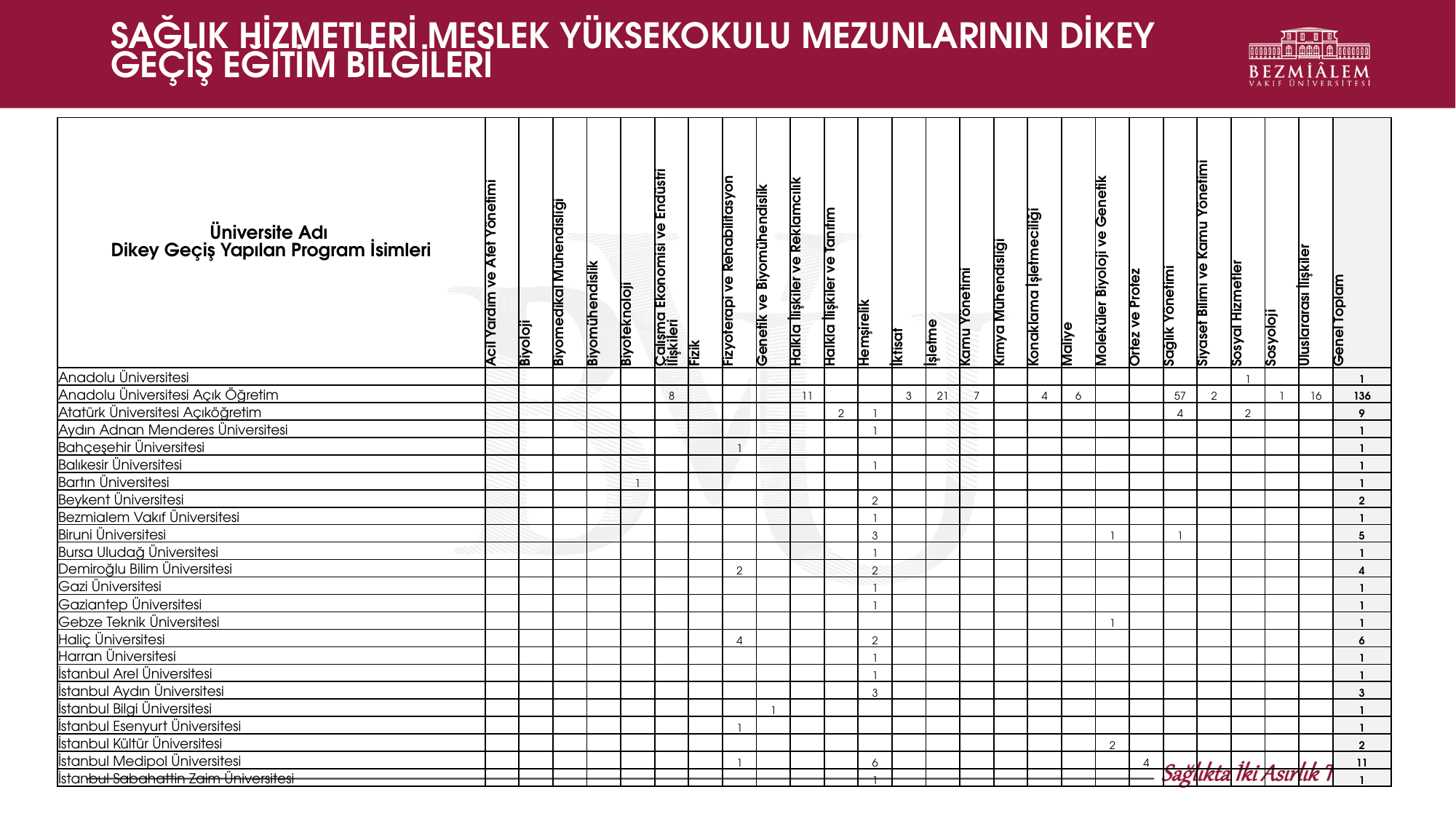

# SAĞLIK HİZMETLERİ MESLEK YÜKSEKOKULU MEZUNLARININ DİKEY GEÇİŞ EĞİTİM BİLGİLERİ
| Üniversite Adı Dikey Geçiş Yapılan Program İsimleri | Acil Yardım ve Afet Yönetimi | Biyoloji | Biyomedikal Mühendisliği | Biyomühendislik | Biyoteknoloji | Çalışma Ekonomisi ve Endüstri İlişkileri | Fizik | Fizyoterapi ve Rehabilitasyon | Genetik ve Biyomühendislik | Halkla İlişkiler ve Reklamcılık | Halkla İlişkiler ve Tanıtım | Hemşirelik | İktisat | İşletme | Kamu Yönetimi | Kimya Mühendisliği | Konaklama İşletmeciliği | Maliye | Moleküler Biyoloji ve Genetik | Ortez ve Protez | Sağlık Yönetimi | Siyaset Bilimi ve Kamu Yönetimi | Sosyal Hizmetler | Sosyoloji | Uluslararası İlişkiler | Genel Toplam |
| --- | --- | --- | --- | --- | --- | --- | --- | --- | --- | --- | --- | --- | --- | --- | --- | --- | --- | --- | --- | --- | --- | --- | --- | --- | --- | --- |
| Anadolu Üniversitesi |  |  |  |  |  |  |  |  |  |  |  |  |  |  |  |  |  |  |  |  |  |  | 1 |  |  | 1 |
| Anadolu Üniversitesi Açık Öğretim |  |  |  |  |  | 8 |  |  |  | 11 |  |  | 3 | 21 | 7 |  | 4 | 6 |  |  | 57 | 2 |  | 1 | 16 | 136 |
| Atatürk Üniversitesi Açıköğretim |  |  |  |  |  |  |  |  |  |  | 2 | 1 |  |  |  |  |  |  |  |  | 4 |  | 2 |  |  | 9 |
| Aydın Adnan Menderes Üniversitesi |  |  |  |  |  |  |  |  |  |  |  | 1 |  |  |  |  |  |  |  |  |  |  |  |  |  | 1 |
| Bahçeşehir Üniversitesi |  |  |  |  |  |  |  | 1 |  |  |  |  |  |  |  |  |  |  |  |  |  |  |  |  |  | 1 |
| Balıkesir Üniversitesi |  |  |  |  |  |  |  |  |  |  |  | 1 |  |  |  |  |  |  |  |  |  |  |  |  |  | 1 |
| Bartın Üniversitesi |  |  |  |  | 1 |  |  |  |  |  |  |  |  |  |  |  |  |  |  |  |  |  |  |  |  | 1 |
| Beykent Üniversitesi |  |  |  |  |  |  |  |  |  |  |  | 2 |  |  |  |  |  |  |  |  |  |  |  |  |  | 2 |
| Bezmialem Vakıf Üniversitesi |  |  |  |  |  |  |  |  |  |  |  | 1 |  |  |  |  |  |  |  |  |  |  |  |  |  | 1 |
| Biruni Üniversitesi |  |  |  |  |  |  |  |  |  |  |  | 3 |  |  |  |  |  |  | 1 |  | 1 |  |  |  |  | 5 |
| Bursa Uludağ Üniversitesi |  |  |  |  |  |  |  |  |  |  |  | 1 |  |  |  |  |  |  |  |  |  |  |  |  |  | 1 |
| Demiroğlu Bilim Üniversitesi |  |  |  |  |  |  |  | 2 |  |  |  | 2 |  |  |  |  |  |  |  |  |  |  |  |  |  | 4 |
| Gazi Üniversitesi |  |  |  |  |  |  |  |  |  |  |  | 1 |  |  |  |  |  |  |  |  |  |  |  |  |  | 1 |
| Gaziantep Üniversitesi |  |  |  |  |  |  |  |  |  |  |  | 1 |  |  |  |  |  |  |  |  |  |  |  |  |  | 1 |
| Gebze Teknik Üniversitesi |  |  |  |  |  |  |  |  |  |  |  |  |  |  |  |  |  |  | 1 |  |  |  |  |  |  | 1 |
| Haliç Üniversitesi |  |  |  |  |  |  |  | 4 |  |  |  | 2 |  |  |  |  |  |  |  |  |  |  |  |  |  | 6 |
| Harran Üniversitesi |  |  |  |  |  |  |  |  |  |  |  | 1 |  |  |  |  |  |  |  |  |  |  |  |  |  | 1 |
| İstanbul Arel Üniversitesi |  |  |  |  |  |  |  |  |  |  |  | 1 |  |  |  |  |  |  |  |  |  |  |  |  |  | 1 |
| İstanbul Aydın Üniversitesi |  |  |  |  |  |  |  |  |  |  |  | 3 |  |  |  |  |  |  |  |  |  |  |  |  |  | 3 |
| İstanbul Bilgi Üniversitesi |  |  |  |  |  |  |  |  | 1 |  |  |  |  |  |  |  |  |  |  |  |  |  |  |  |  | 1 |
| İstanbul Esenyurt Üniversitesi |  |  |  |  |  |  |  | 1 |  |  |  |  |  |  |  |  |  |  |  |  |  |  |  |  |  | 1 |
| İstanbul Kültür Üniversitesi |  |  |  |  |  |  |  |  |  |  |  |  |  |  |  |  |  |  | 2 |  |  |  |  |  |  | 2 |
| İstanbul Medipol Üniversitesi |  |  |  |  |  |  |  | 1 |  |  |  | 6 |  |  |  |  |  |  |  | 4 |  |  |  |  |  | 11 |
| İstanbul Sabahattin Zaim Üniversitesi |  |  |  |  |  |  |  |  |  |  |  | 1 |  |  |  |  |  |  |  |  |  |  |  |  |  | 1 |